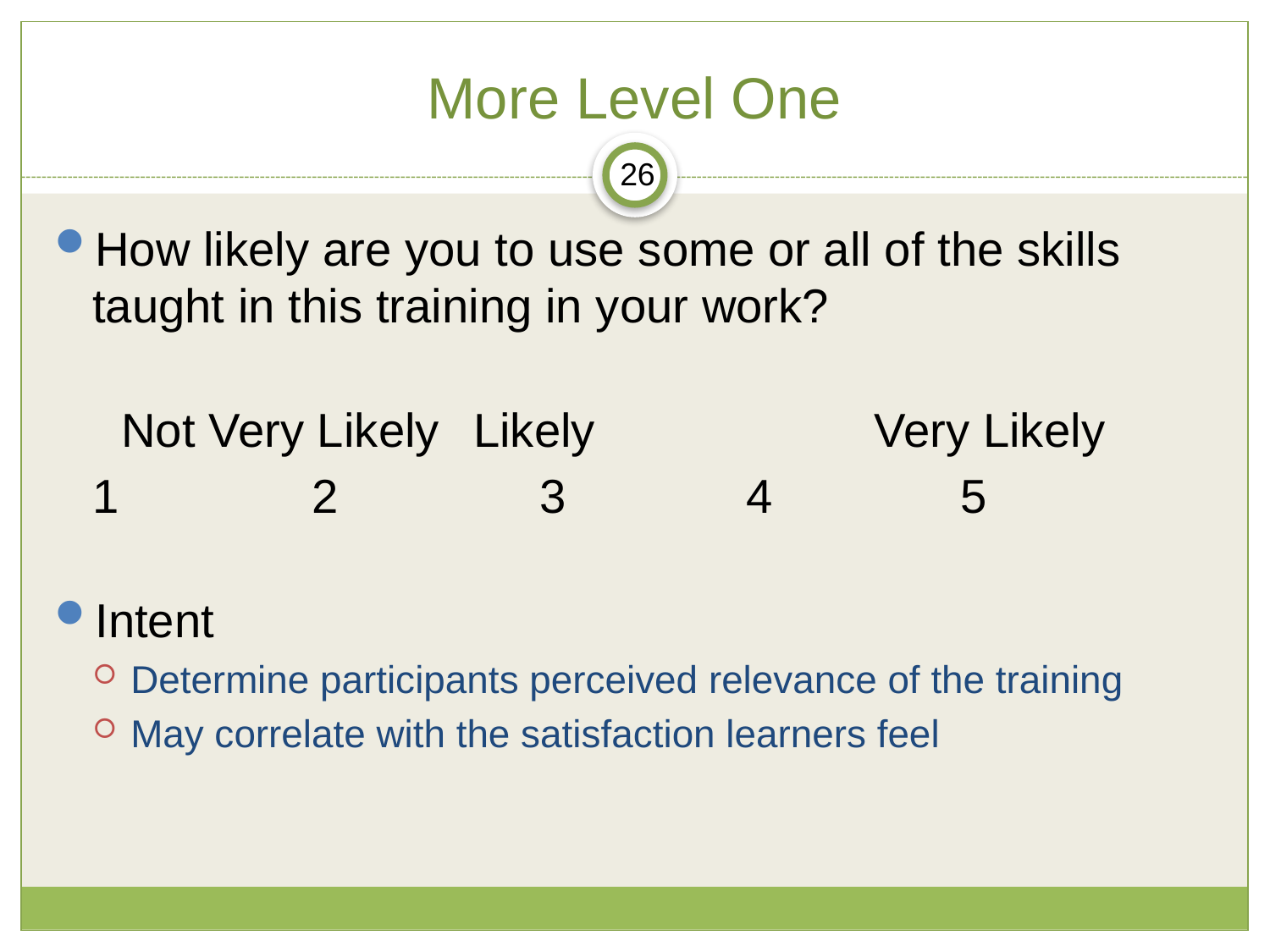

# More Level One
26
How likely are you to use some or all of the skills taught in this training in your work?
     Not Very Likely	Likely                     Very Likely
	1	       2	     	     3	           4	        5
Intent
Determine participants perceived relevance of the training
May correlate with the satisfaction learners feel